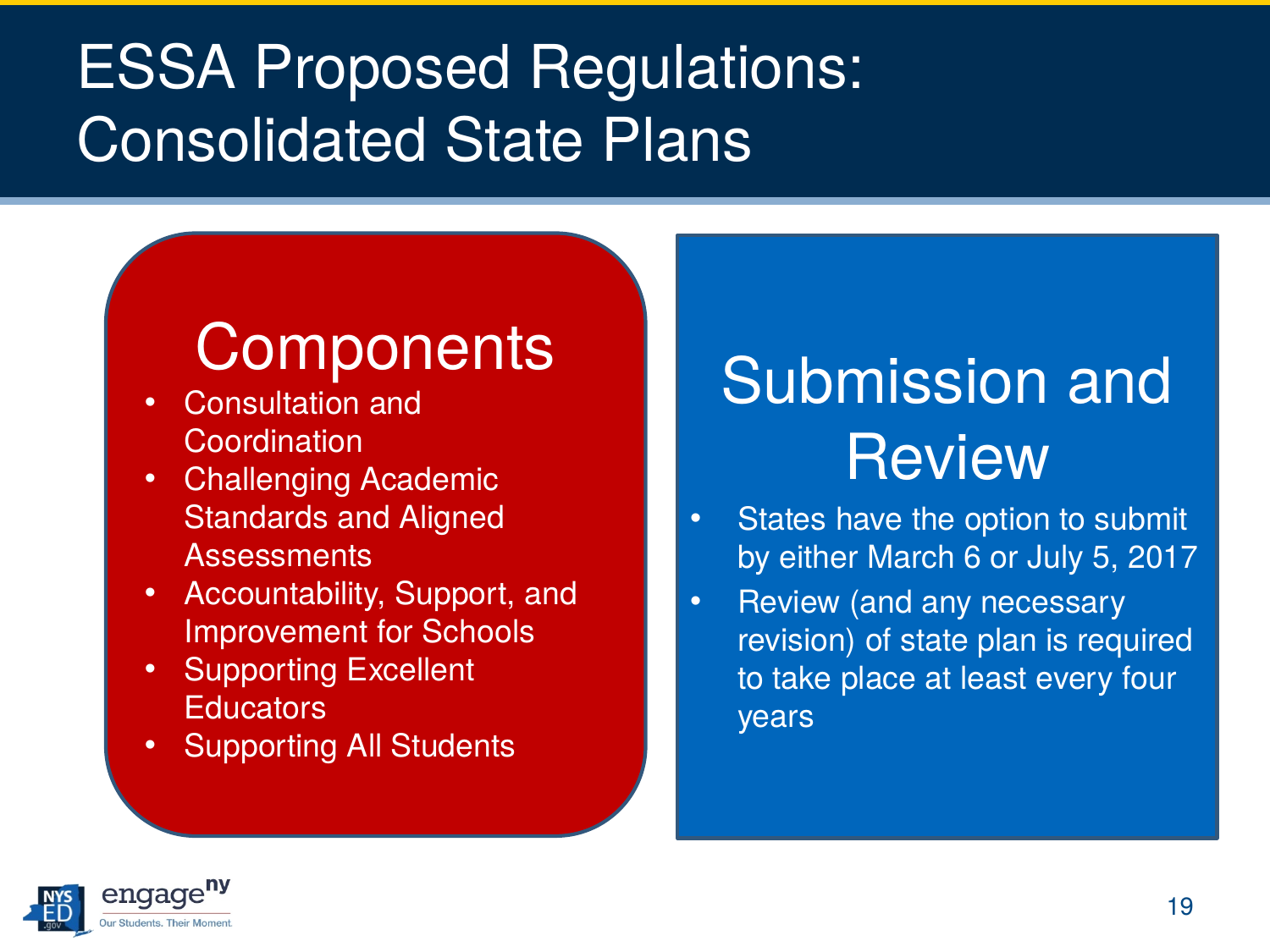

# ESSA Proposed Regulations: Consolidated State Plans
Components
Consultation and Coordination
Challenging Academic Standards and Aligned Assessments
Accountability, Support, and Improvement for Schools
Supporting Excellent Educators
Supporting All Students
Submission and Review
States have the option to submit by either March 6 or July 5, 2017
Review (and any necessary revision) of state plan is required to take place at least every four years
19